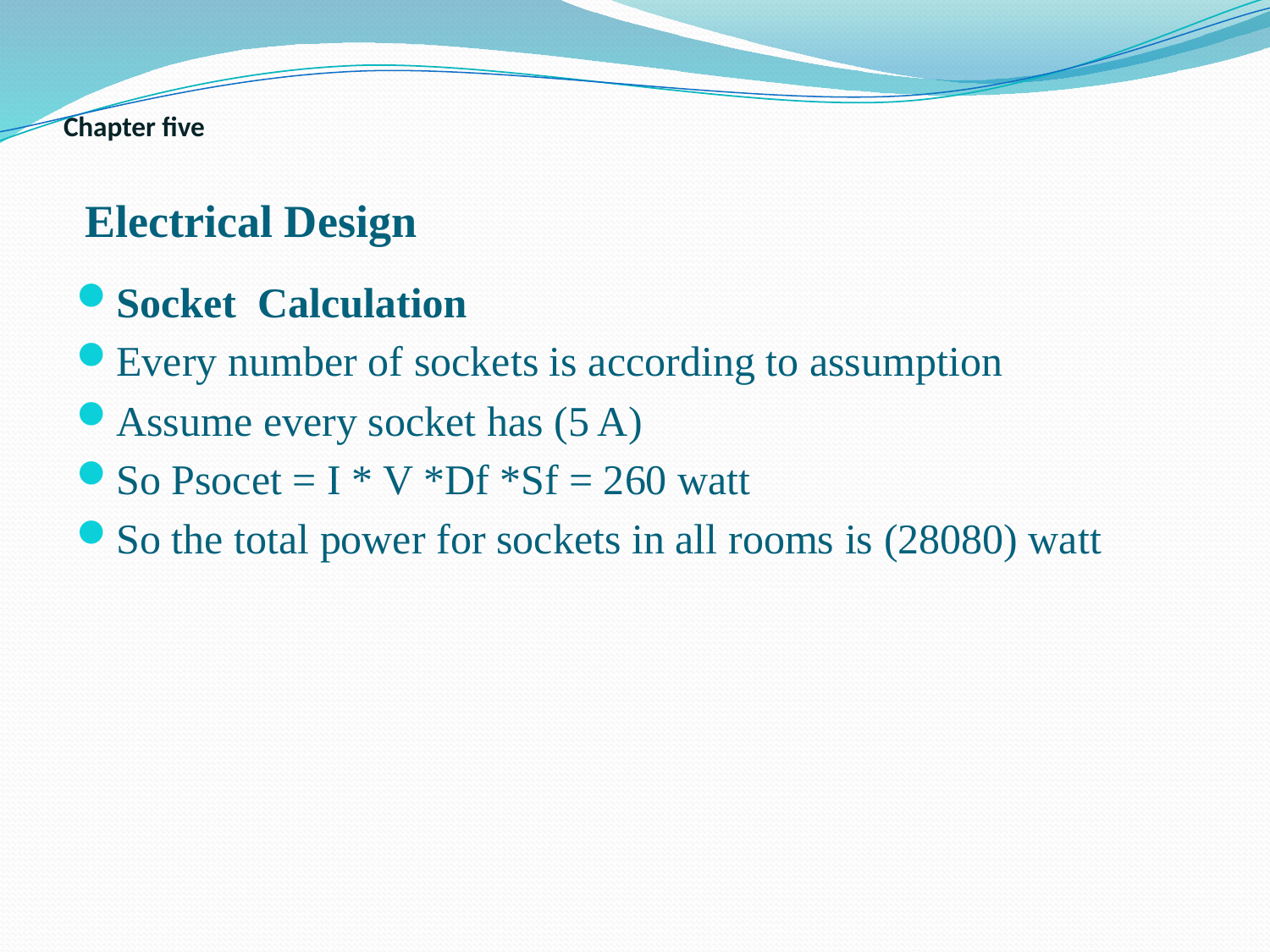

# Chapter five Electrical Design
Socket  Calculation
Every number of sockets is according to assumption
Assume every socket has (5 A)
So Psocet = I * V *Df *Sf = 260 watt
So the total power for sockets in all rooms is (28080) watt